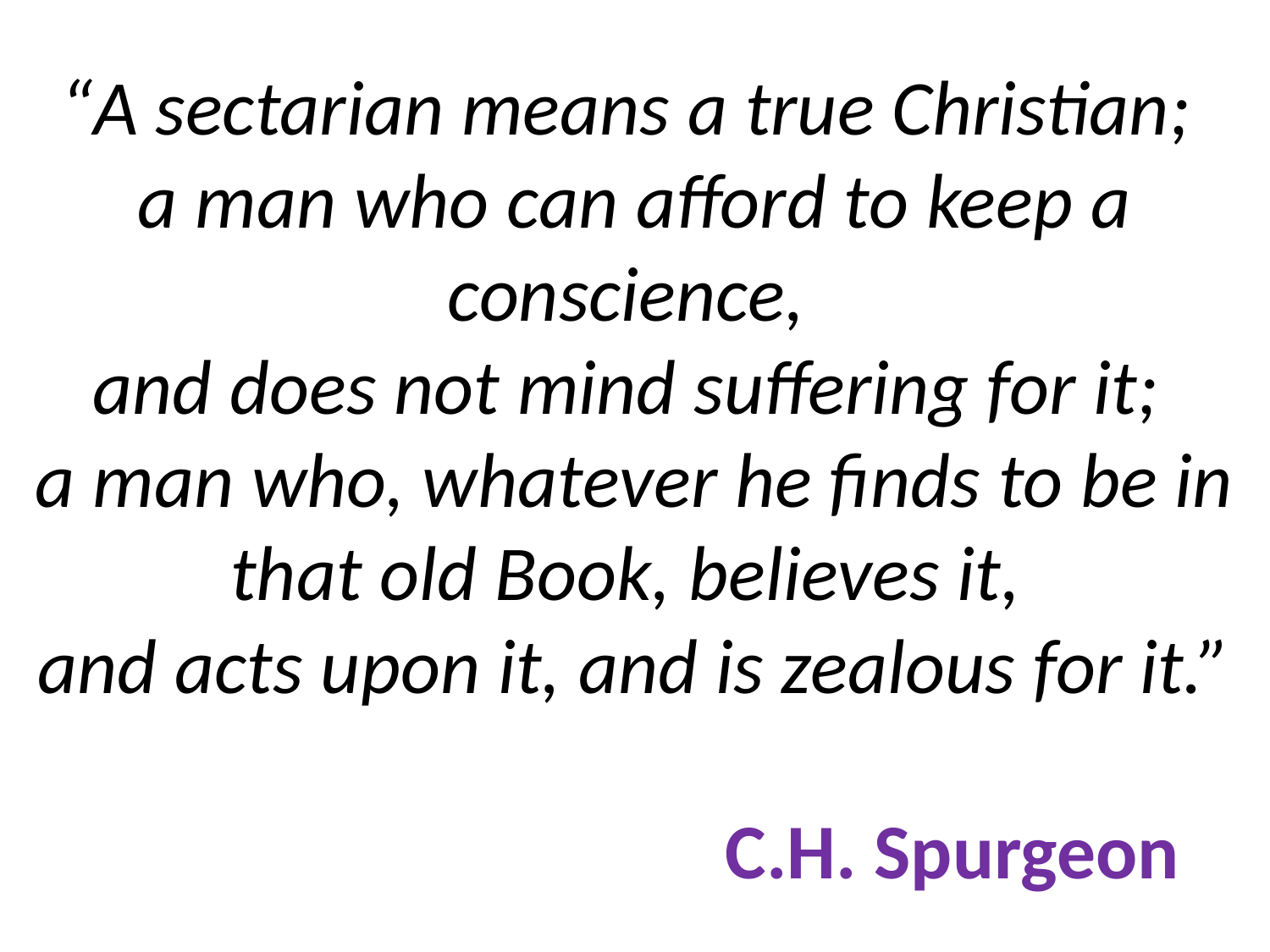

# “A sectarian means a true Christian; a man who can afford to keep a conscience, and does not mind suffering for it; a man who, whatever he finds to be in that old Book, believes it, and acts upon it, and is zealous for it.” C.H. Spurgeon